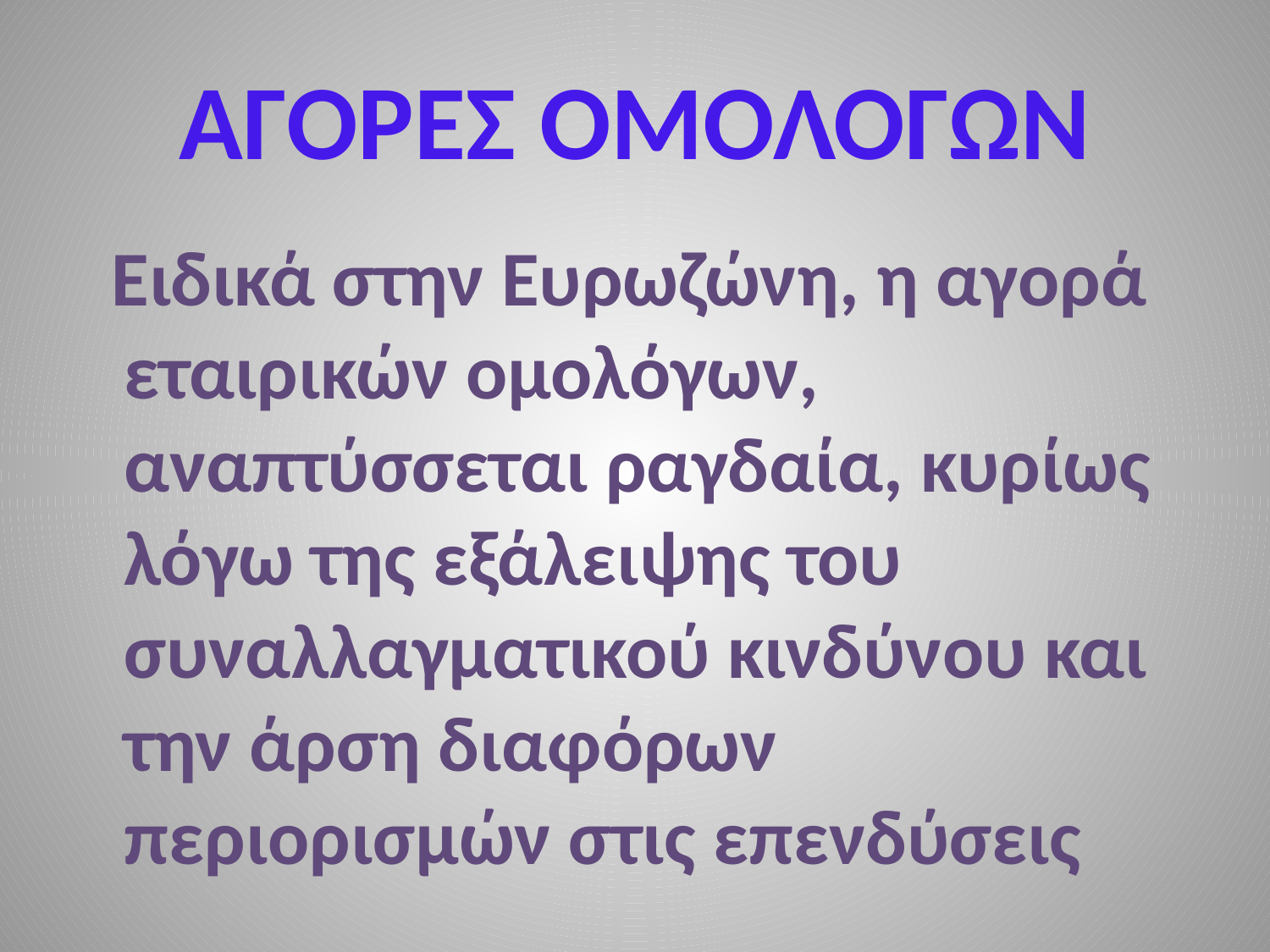

# ΑΓΟΡΕΣ ΟΜΟΛΟΓΩΝ
  Ειδικά στην Ευρωζώνη, η αγορά εταιρικών ομολόγων, αναπτύσσεται ραγδαία, κυρίως λόγω της εξάλειψης του συναλλαγματικού κινδύνου και την άρση διαφόρων περιορισμών στις επενδύσεις